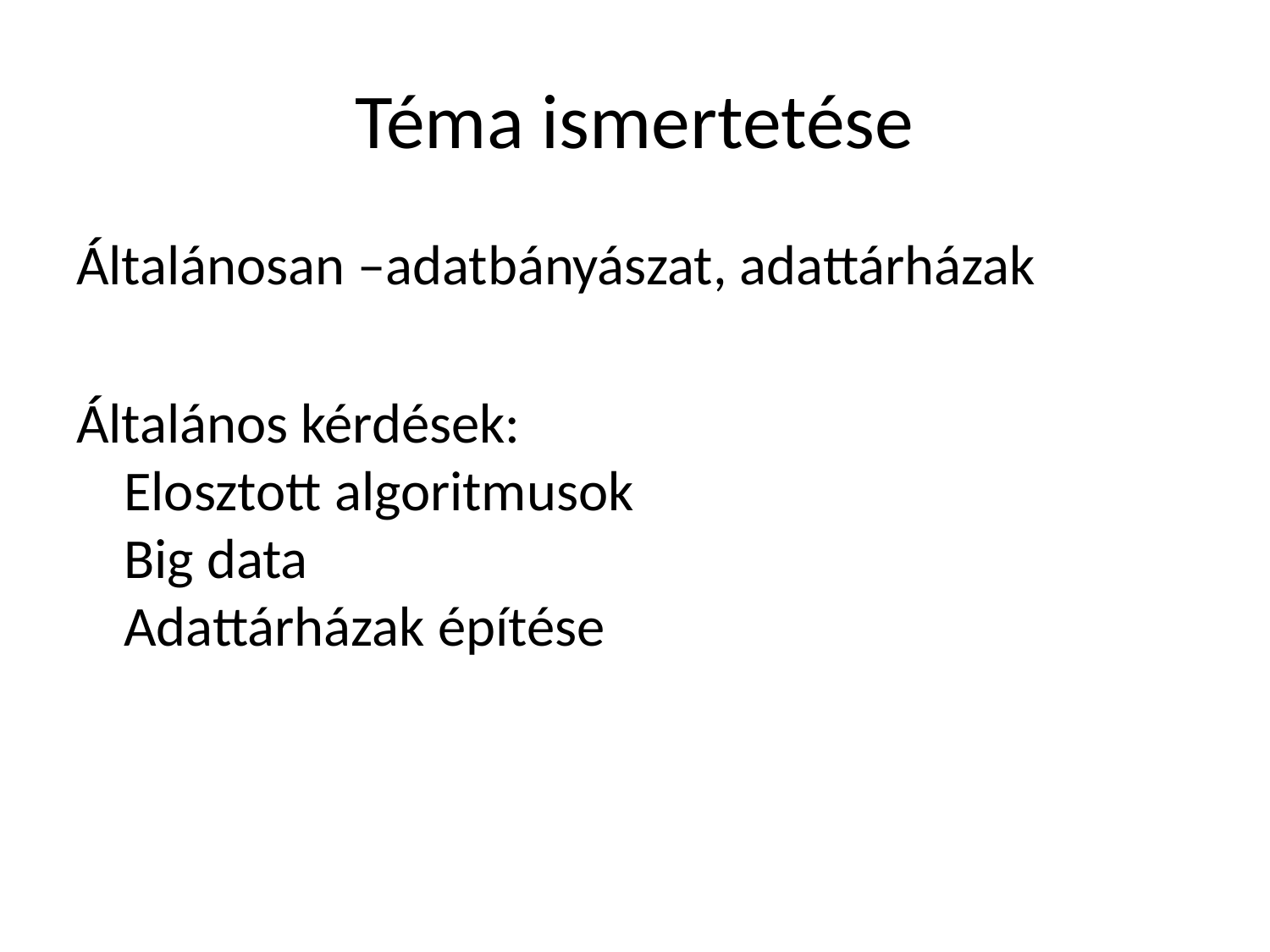

# Téma ismertetése
Általánosan –adatbányászat, adattárházak

Általános kérdések:
Elosztott algoritmusok
Big data
Adattárházak építése